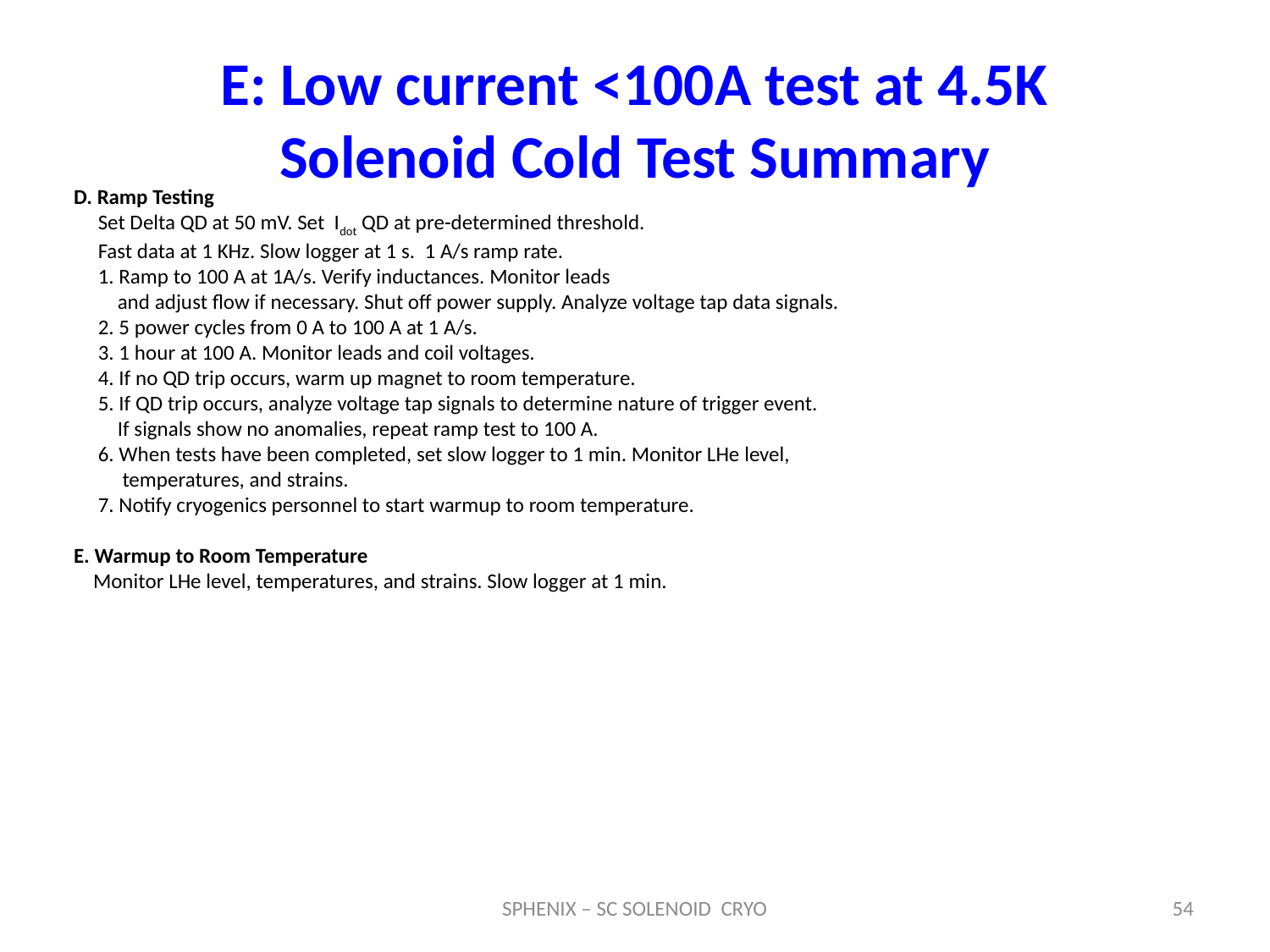

# E: Low current <100A test at 4.5K Solenoid Cold Test Summary
D. Ramp Testing
     Set Delta QD at 50 mV. Set  Idot QD at pre-determined threshold.
     Fast data at 1 KHz. Slow logger at 1 s.  1 A/s ramp rate.
     1. Ramp to 100 A at 1A/s. Verify inductances. Monitor leads
         and adjust flow if necessary. Shut off power supply. Analyze voltage tap data signals.
     2. 5 power cycles from 0 A to 100 A at 1 A/s.
     3. 1 hour at 100 A. Monitor leads and coil voltages.
     4. If no QD trip occurs, warm up magnet to room temperature.
     5. If QD trip occurs, analyze voltage tap signals to determine nature of trigger event.
         If signals show no anomalies, repeat ramp test to 100 A.
     6. When tests have been completed, set slow logger to 1 min. Monitor LHe level,
          temperatures, and strains.
     7. Notify cryogenics personnel to start warmup to room temperature.

E. Warmup to Room Temperature
    Monitor LHe level, temperatures, and strains. Slow logger at 1 min.

SPHENIX – SC SOLENOID  CRYO
54